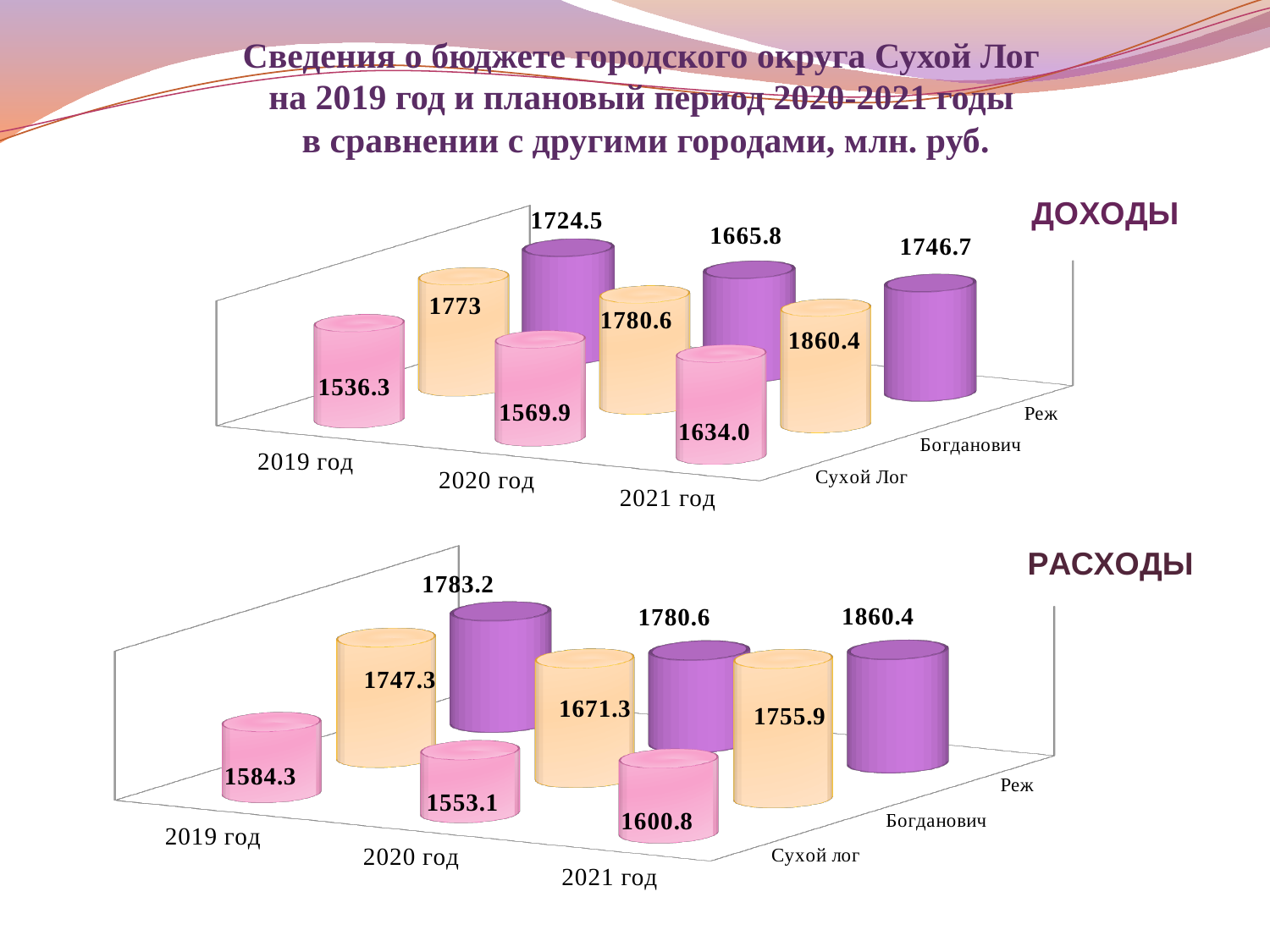

Сведения о бюджете городского округа Сухой Лог
на 2019 год и плановый период 2020-2021 годы
в сравнении с другими городами, млн. руб.

[unsupported chart]

[unsupported chart]